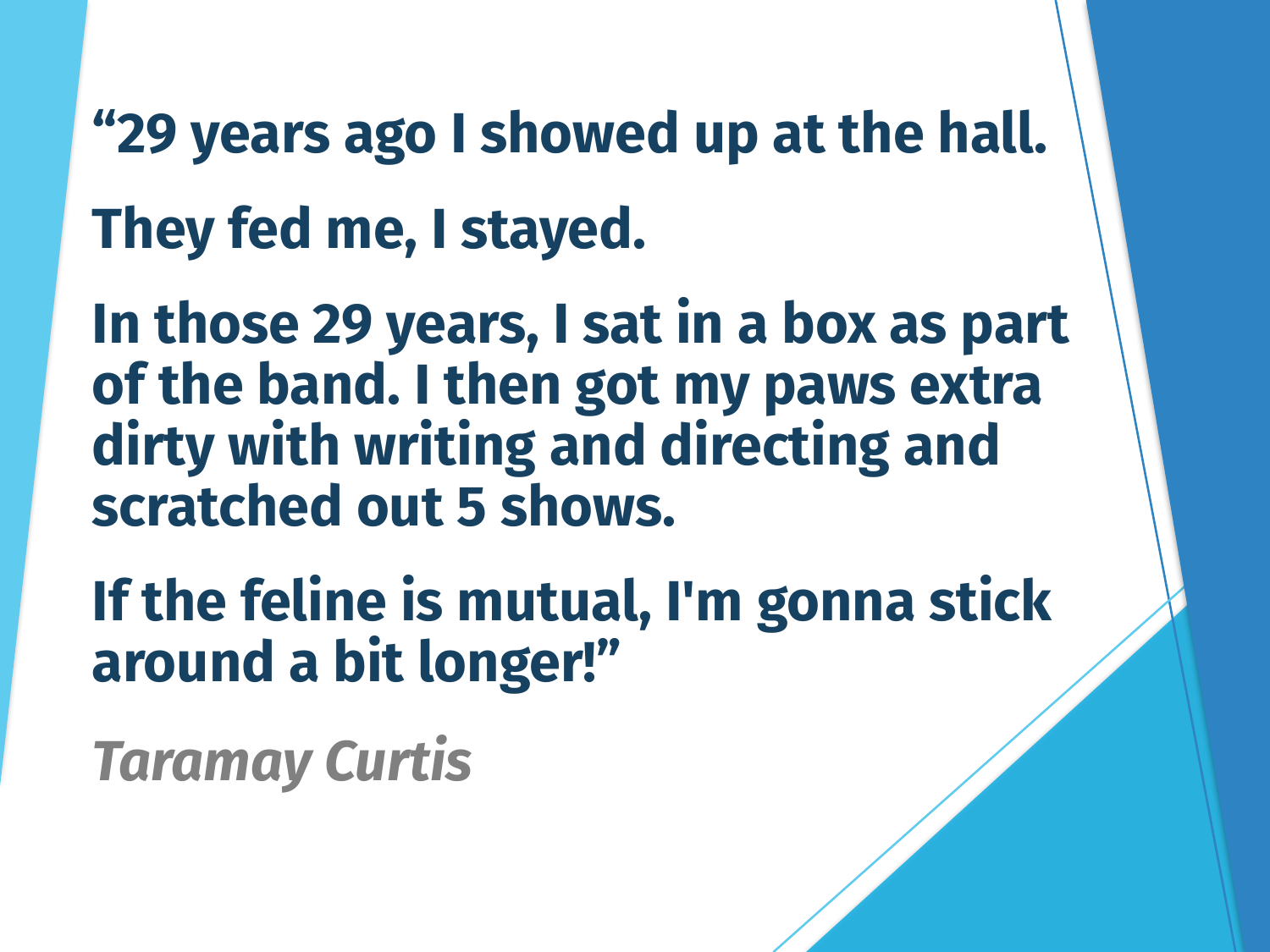

# “29 years ago I showed up at the hall. They fed me, I stayed. In those 29 years, I sat in a box as part of the band. I then got my paws extra dirty with writing and directing and scratched out 5 shows. If the feline is mutual, I'm gonna stick around a bit longer!” Taramay Curtis